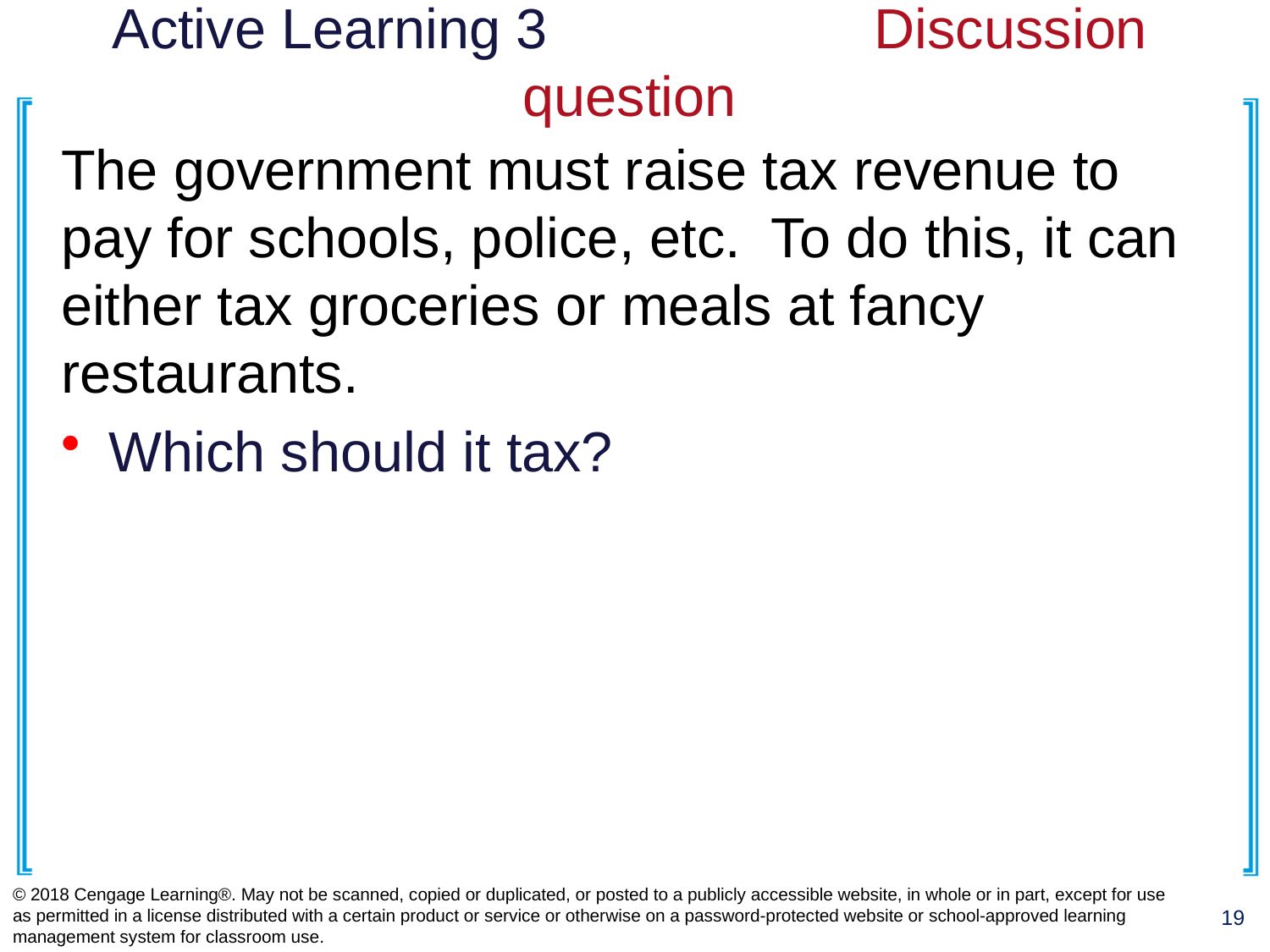

# Active Learning 3 			Discussion question
The government must raise tax revenue to pay for schools, police, etc.  To do this, it can either tax groceries or meals at fancy restaurants.
Which should it tax?
© 2018 Cengage Learning®. May not be scanned, copied or duplicated, or posted to a publicly accessible website, in whole or in part, except for use as permitted in a license distributed with a certain product or service or otherwise on a password-protected website or school-approved learning management system for classroom use.
19